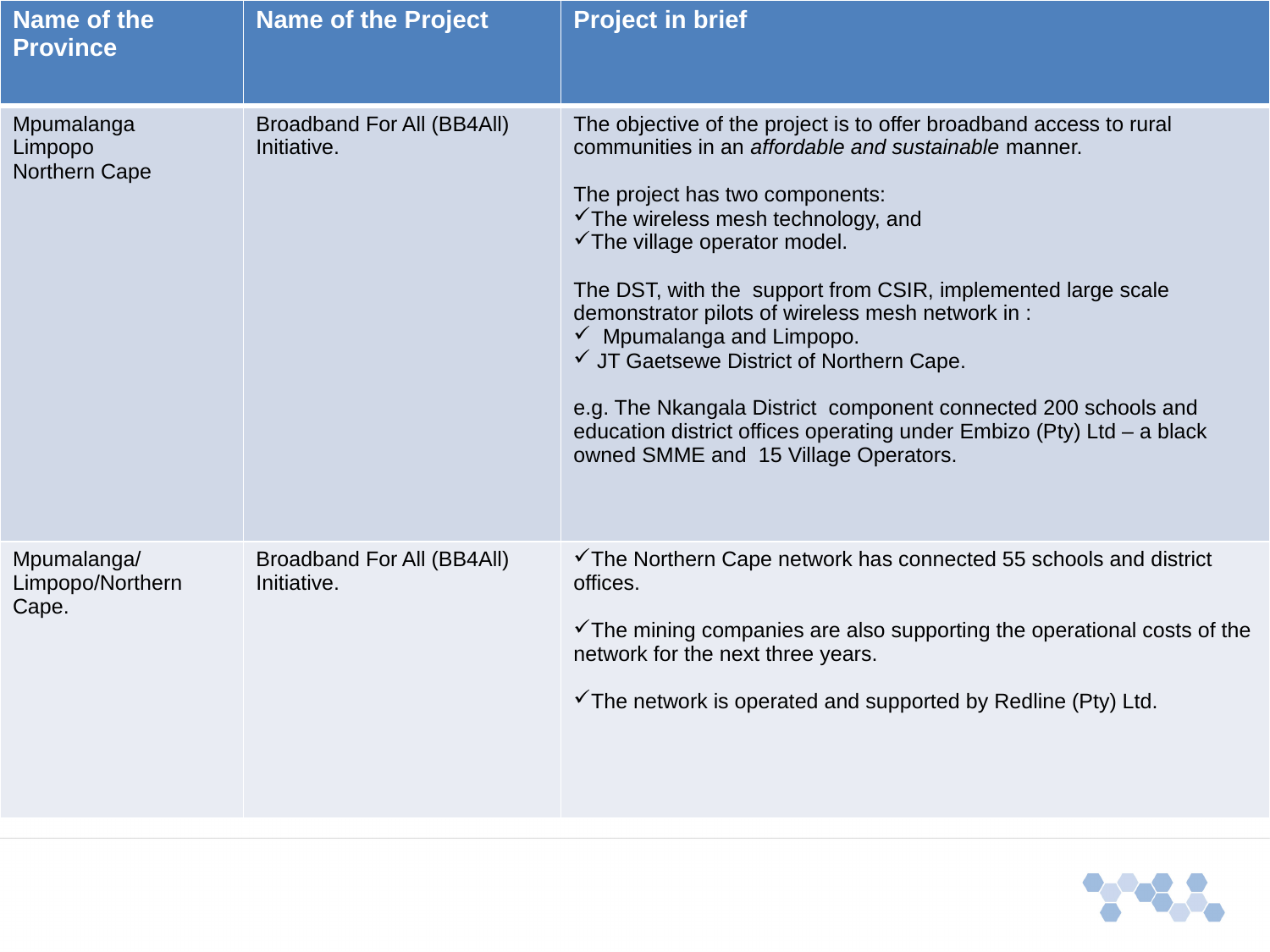

| Name of the Province | Name of the Project | Project in brief |
| --- | --- | --- |
| Mpumalanga Limpopo Northern Cape | Broadband For All (BB4All) Initiative. | The objective of the project is to offer broadband access to rural communities in an affordable and sustainable manner. The project has two components: The wireless mesh technology, and The village operator model. The DST, with the support from CSIR, implemented large scale demonstrator pilots of wireless mesh network in : Mpumalanga and Limpopo. JT Gaetsewe District of Northern Cape. e.g. The Nkangala District component connected 200 schools and education district offices operating under Embizo (Pty) Ltd – a black owned SMME and 15 Village Operators. |
| Mpumalanga/Limpopo/Northern Cape. | Broadband For All (BB4All) Initiative. | The Northern Cape network has connected 55 schools and district offices. The mining companies are also supporting the operational costs of the network for the next three years. The network is operated and supported by Redline (Pty) Ltd. |
#